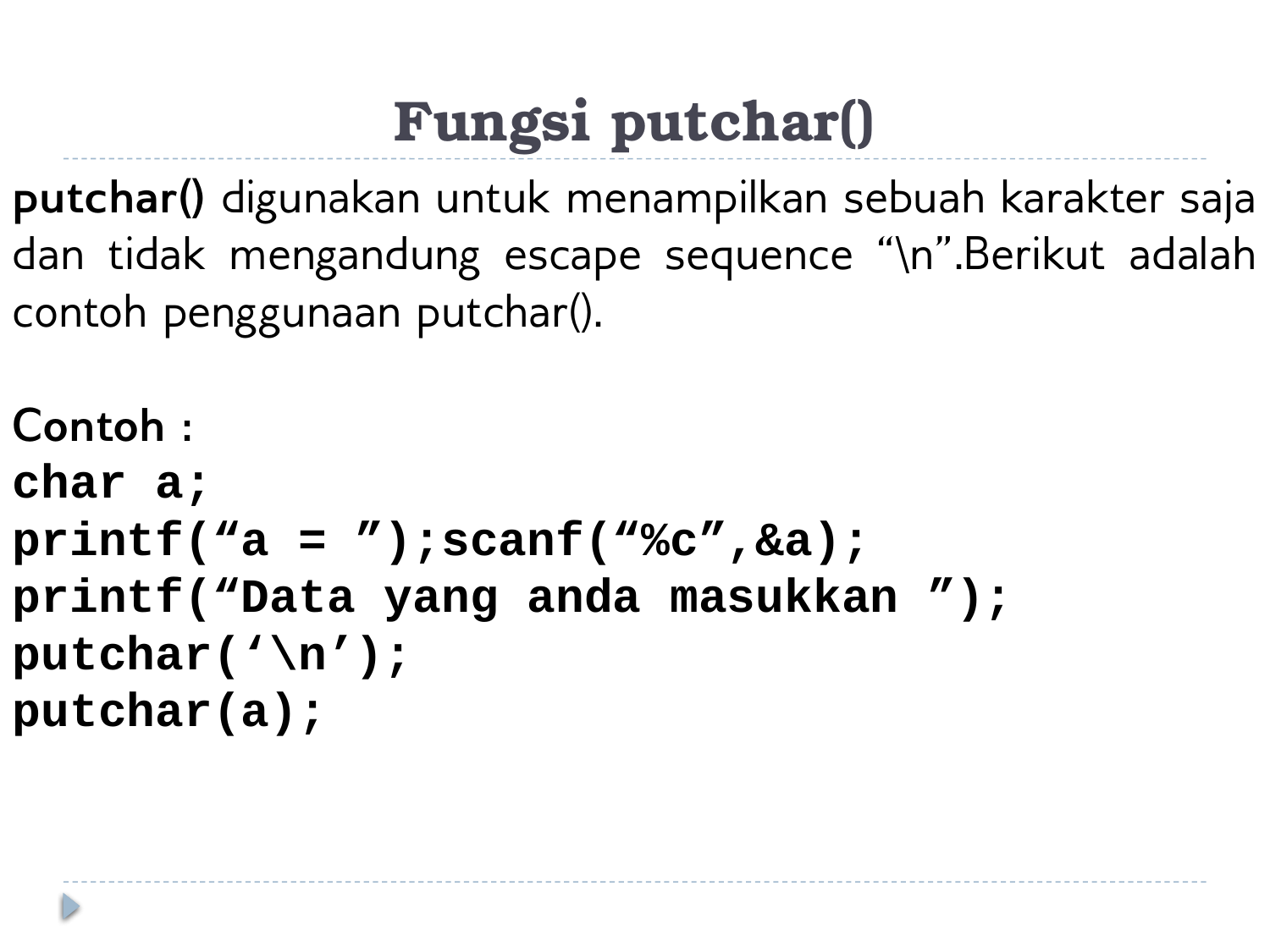

# Fungsi putchar()
putchar() digunakan untuk menampilkan sebuah karakter saja dan tidak mengandung escape sequence “\n”.Berikut adalah contoh penggunaan putchar().

Contoh :
char a;
printf(“a = ”);scanf(“%c”,&a);
printf(“Data yang anda masukkan ”);
putchar(‘\n’);
putchar(a);